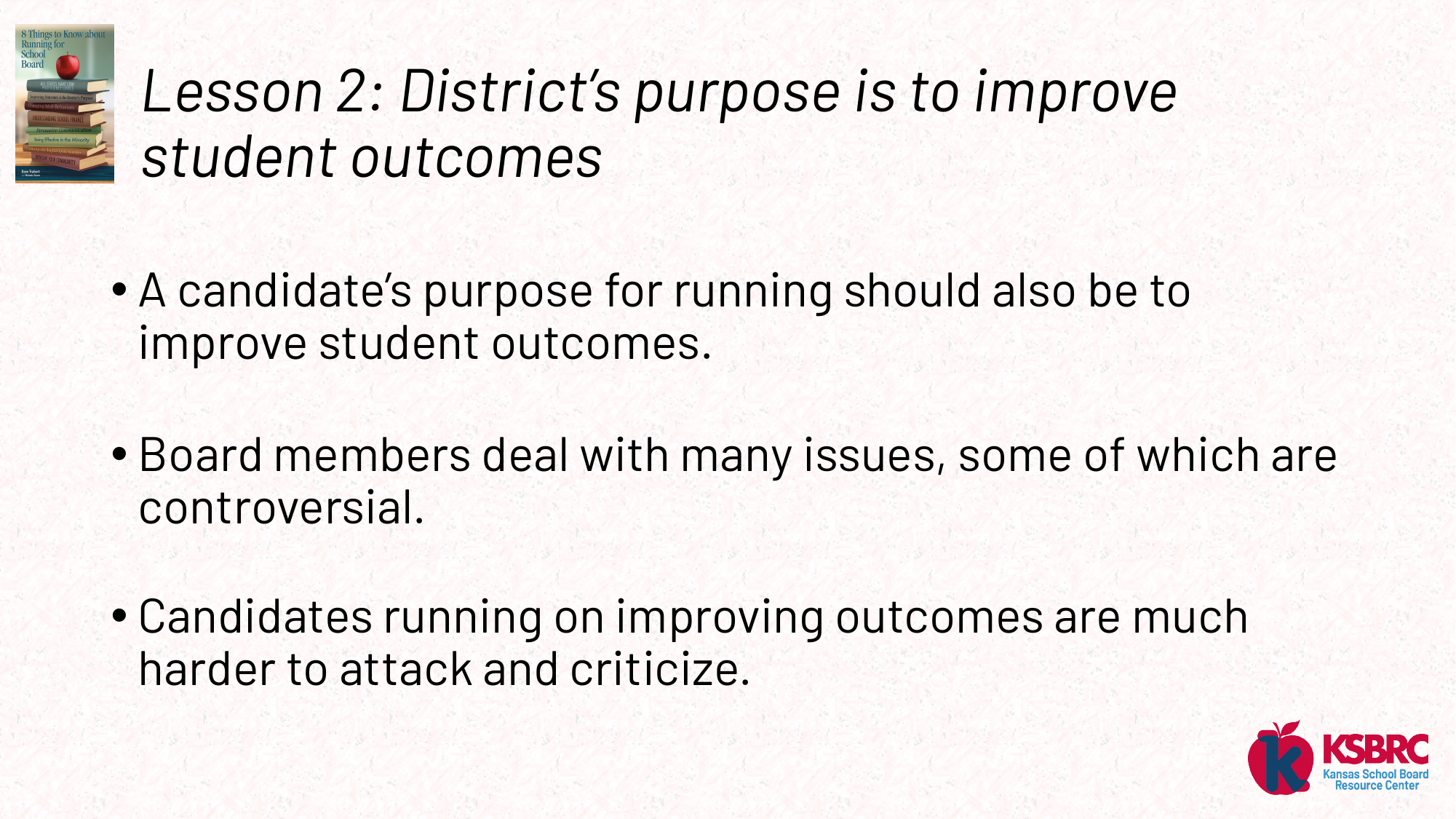

# Lesson 2: District’s purpose is to improve student outcomes
A candidate’s purpose for running should also be to improve student outcomes.

Board members deal with many issues, some of which are controversial.

Candidates running on improving outcomes are much harder to attack and criticize..